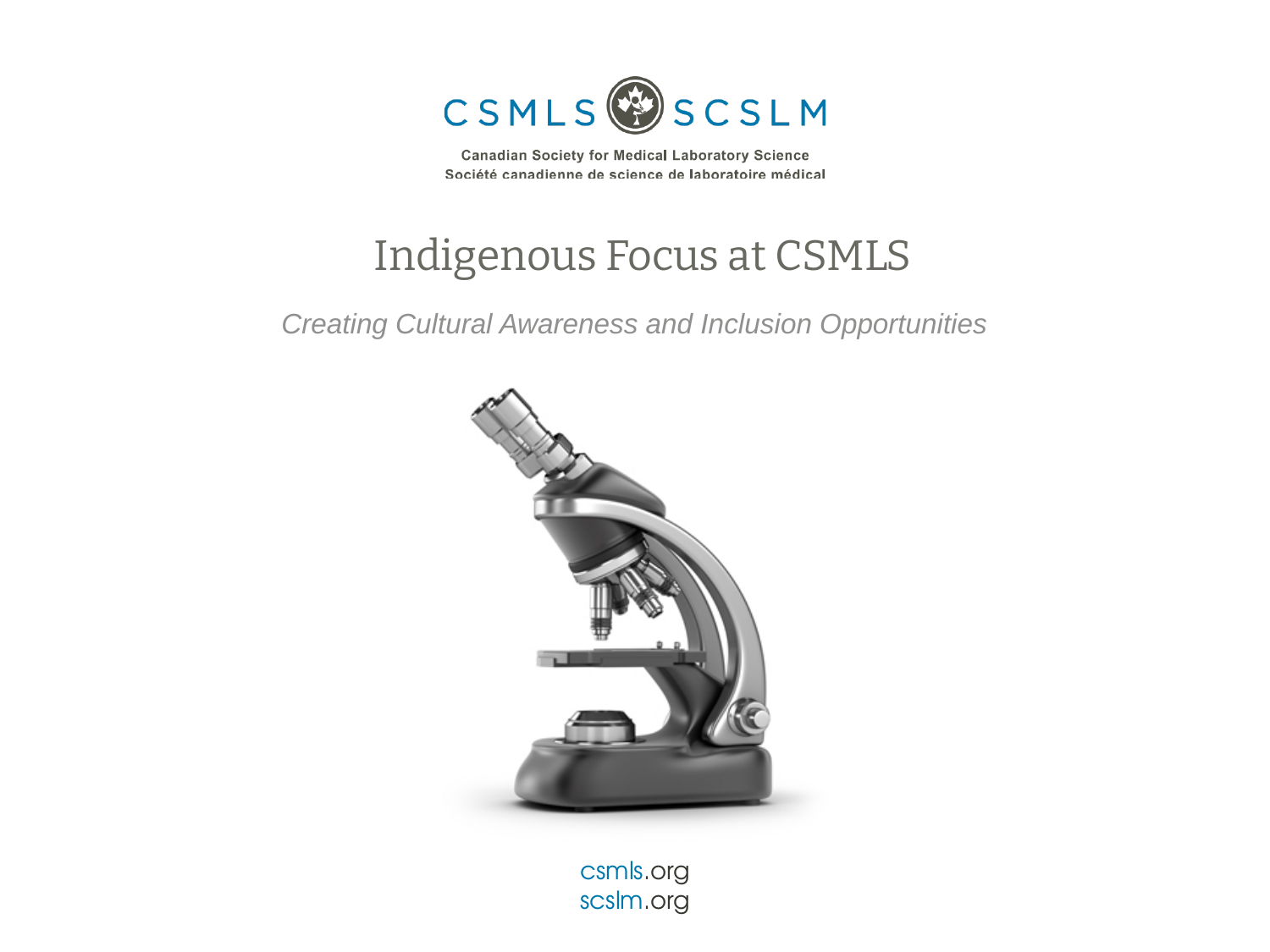

# Indigenous Focus at CSMLS
Creating Cultural Awareness and Inclusion Opportunities